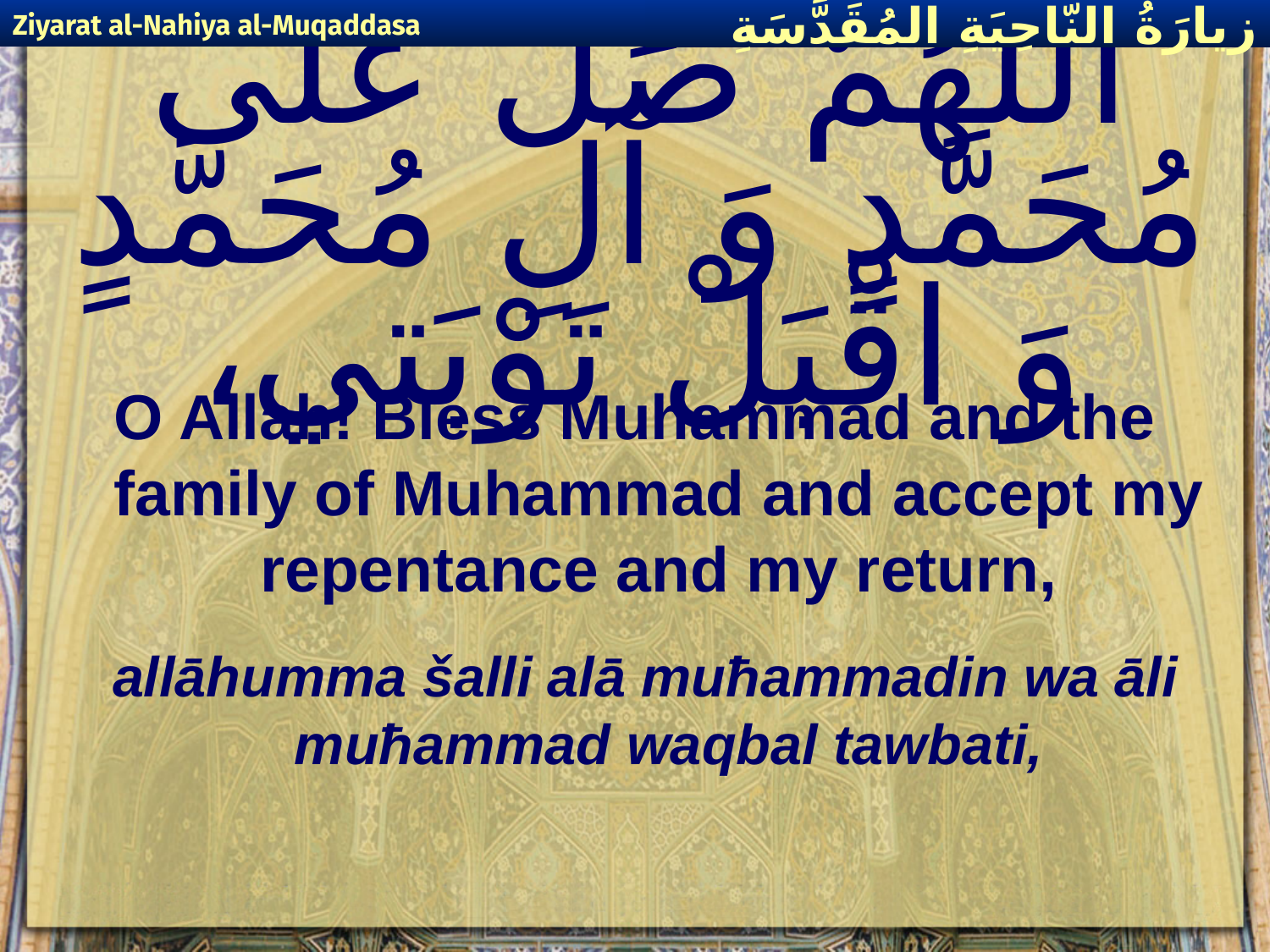

Ziyarat al-Nahiya al-Muqaddasa
زيارَةُ النّاحِيَةِ ال‍مُقَدَّسَةِ
# اَللّهُمَّ صَلِّ عَلى مُحَمَّدٍ وَ آلِ مُحَمَّدٍ وَ اقْبَلْ تَوْبَتي،
O Allah! Bless Muhammad and the family of Muhammad and accept my repentance and my return,
allāhumma šalli alā muħammadin wa āli muħammad waqbal tawbati,